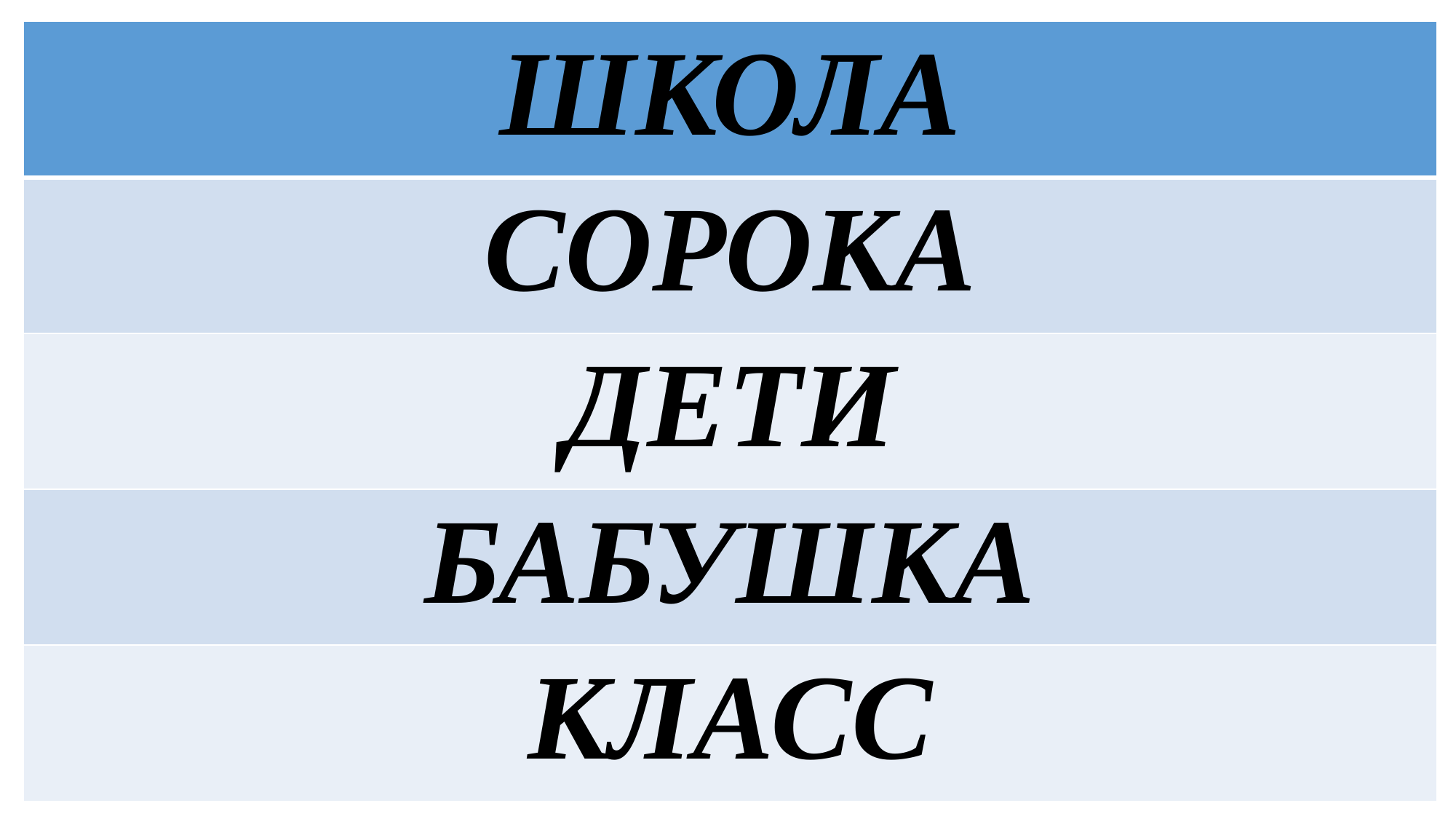

| ШКОЛА |
| --- |
| СОРОКА |
| ДЕТИ |
| БАБУШКА |
| КЛАСС |